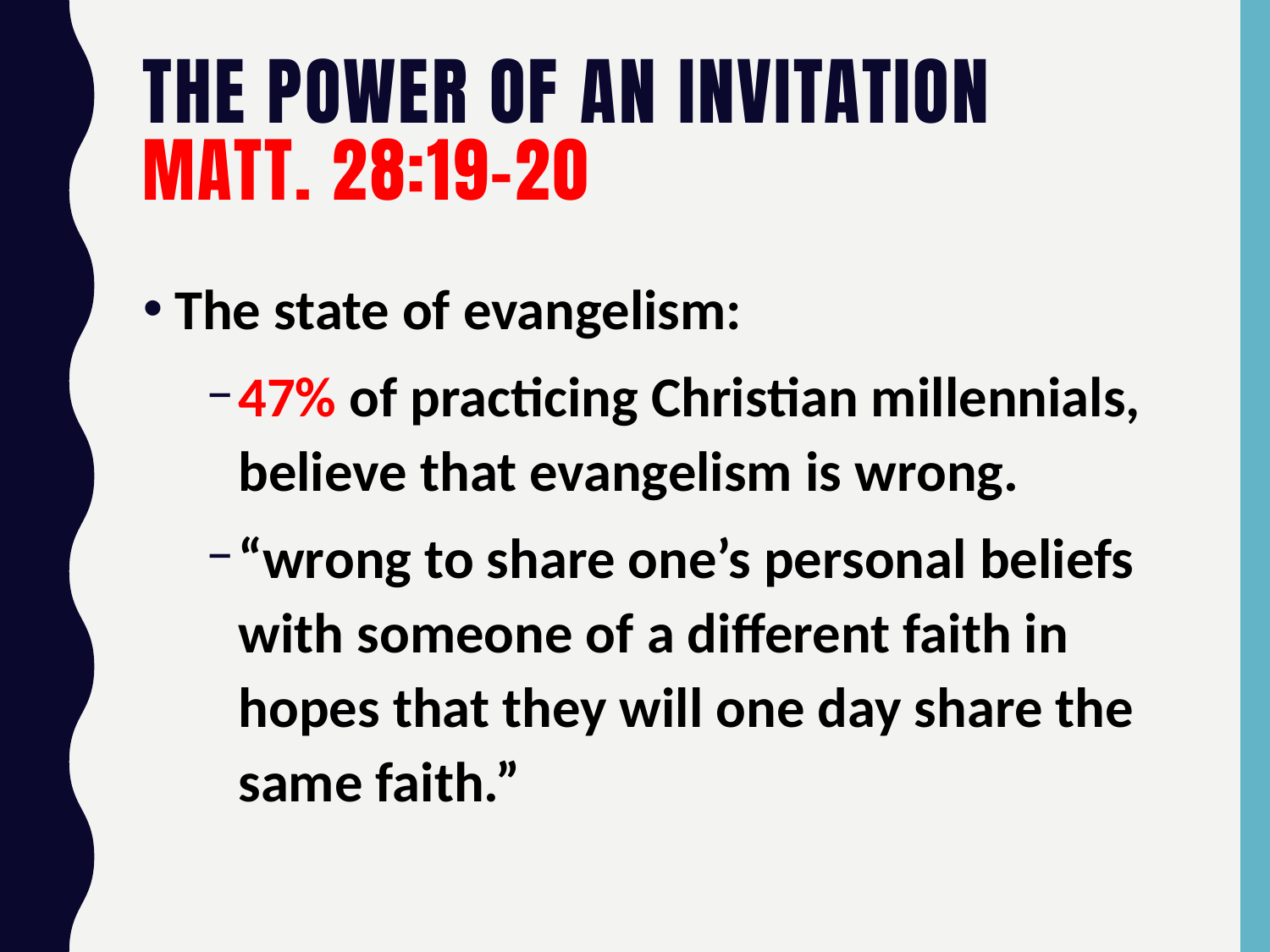

# The Power of an invitation Matt. 28:19-20
The state of evangelism:
47% of practicing Christian millennials, believe that evangelism is wrong.
“wrong to share one’s personal beliefs with someone of a different faith in hopes that they will one day share the same faith.”